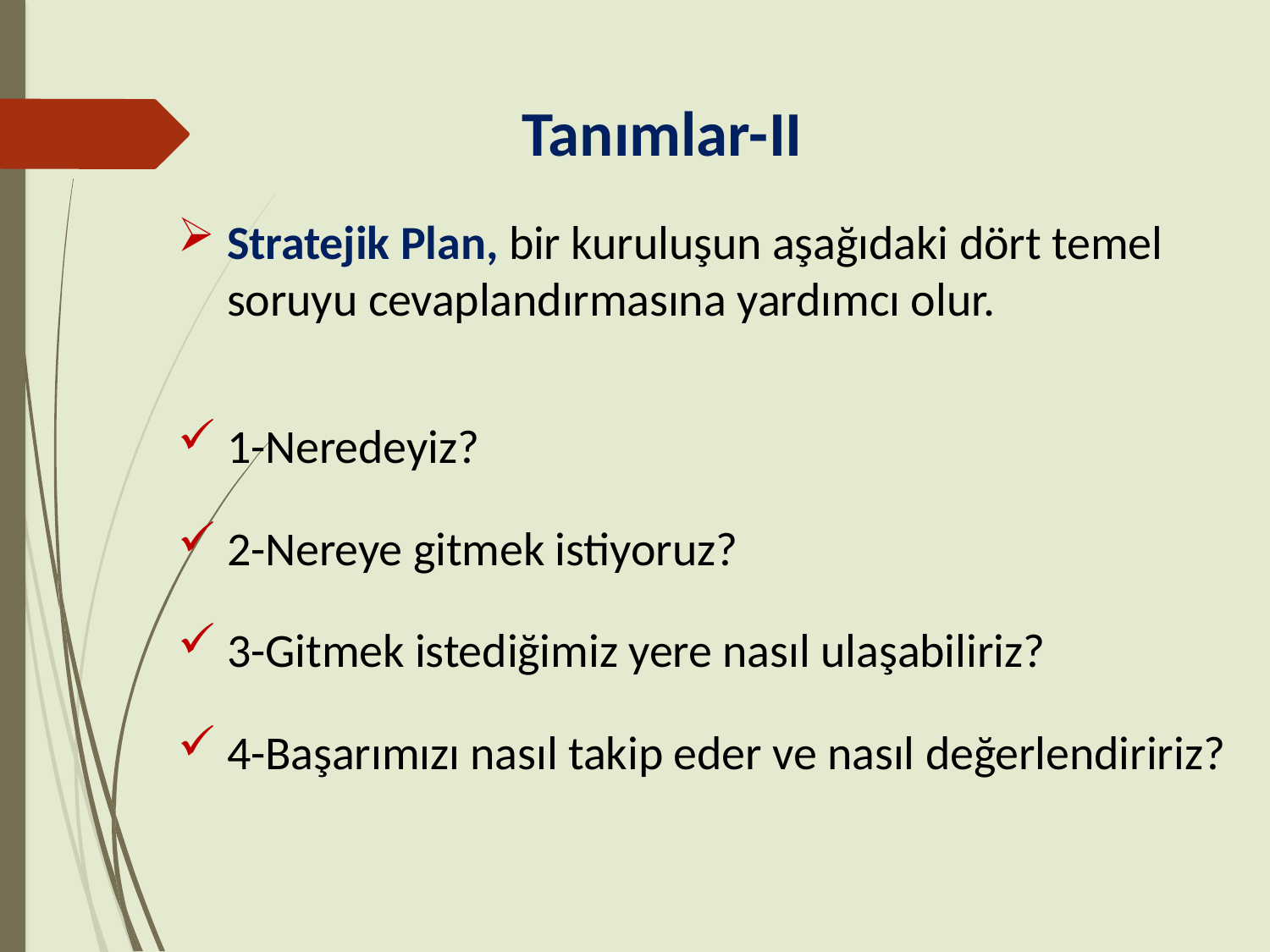

# Tanımlar-II
Stratejik Plan, bir kuruluşun aşağıdaki dört temel soruyu cevaplandırmasına yardımcı olur.

1-Neredeyiz?
2-Nereye gitmek istiyoruz?
3-Gitmek istediğimiz yere nasıl ulaşabiliriz?
4-Başarımızı nasıl takip eder ve nasıl değerlendiririz?